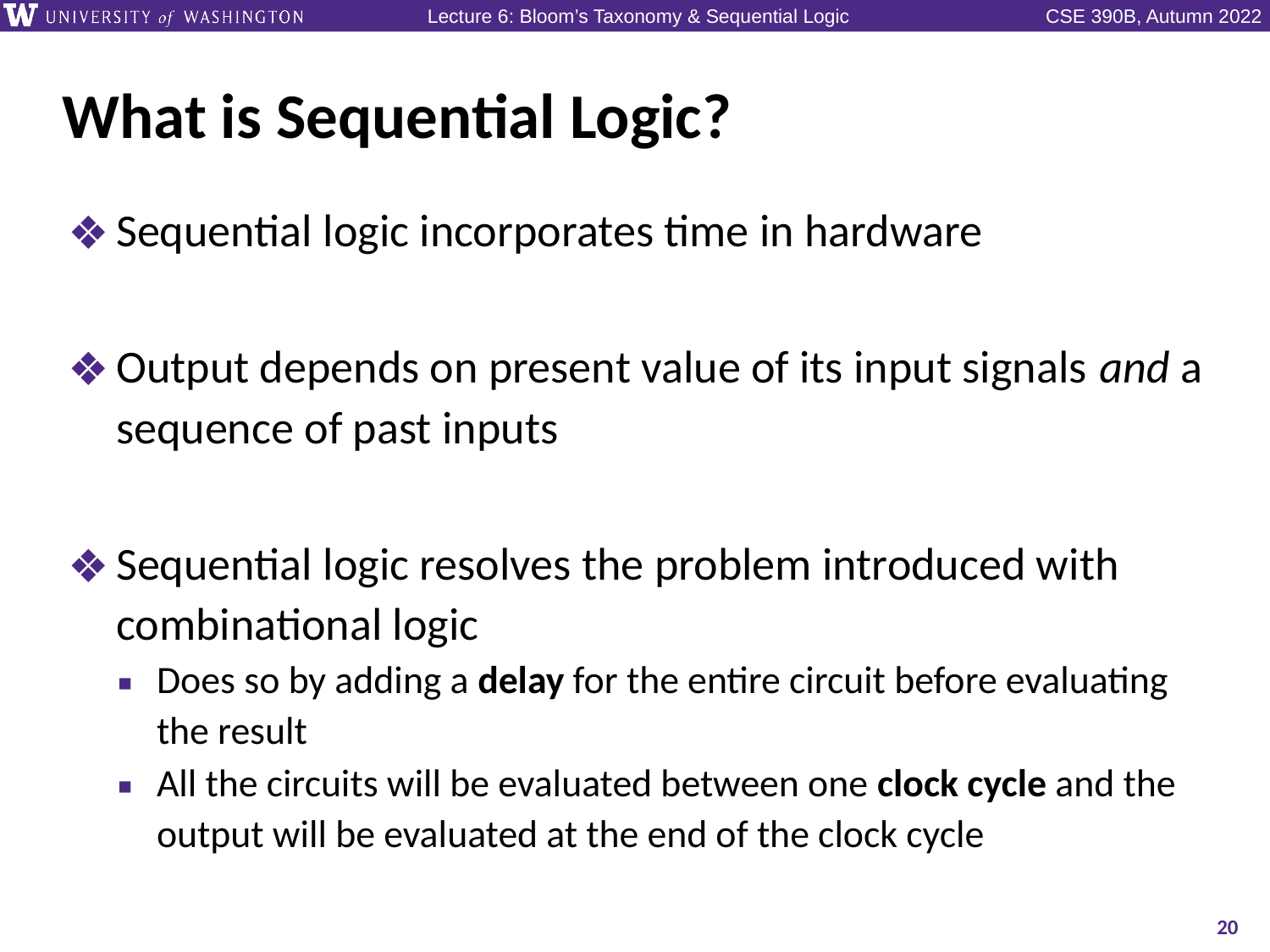

# What is Sequential Logic?
Sequential logic incorporates time in hardware

Output depends on present value of its input signals and a sequence of past inputs

Sequential logic resolves the problem introduced with combinational logic
Does so by adding a delay for the entire circuit before evaluating the result
All the circuits will be evaluated between one clock cycle and the output will be evaluated at the end of the clock cycle

20